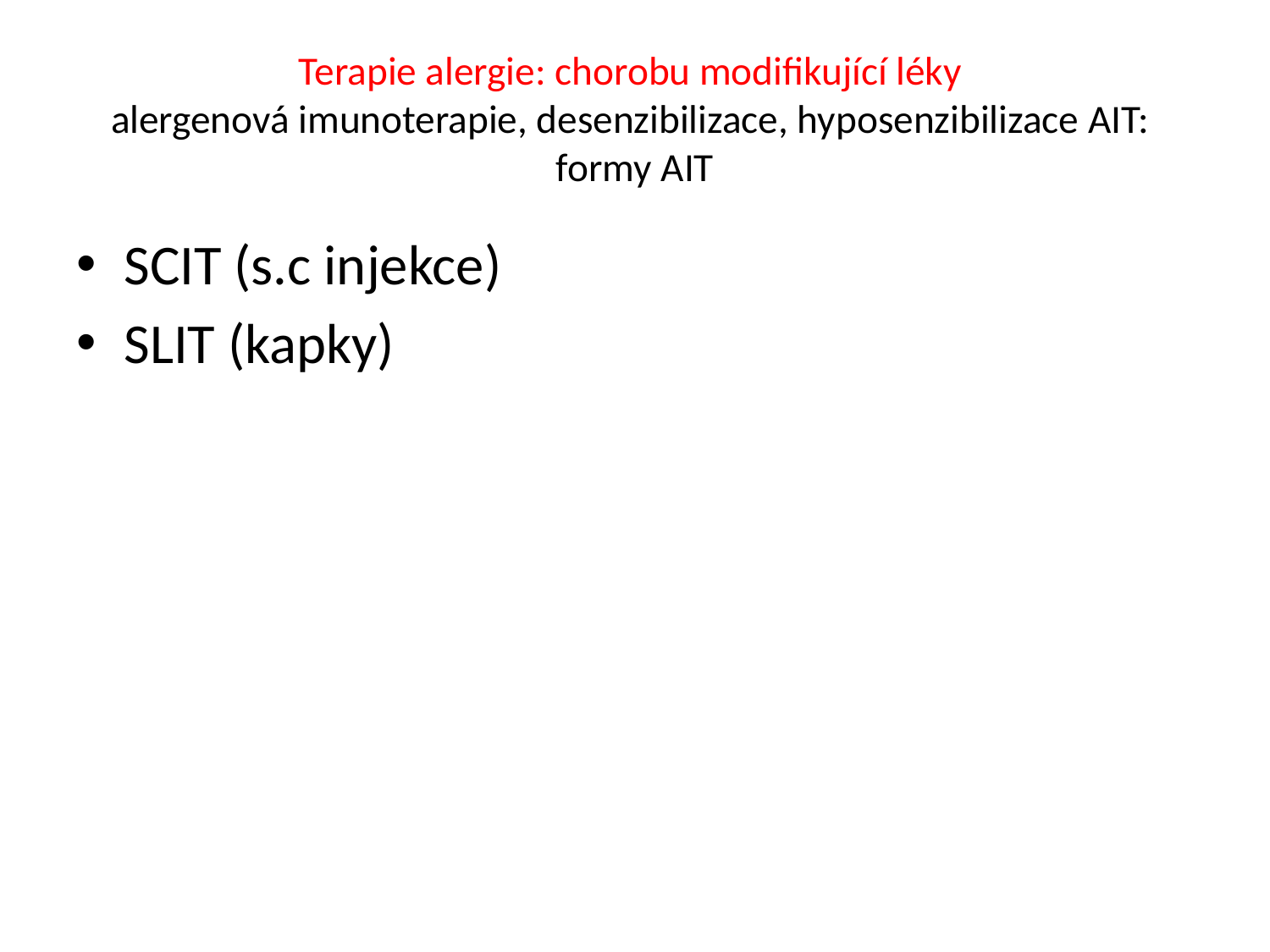

# Terapie alergie: chorobu modifikující léky alergenová imunoterapie, desenzibilizace, hyposenzibilizace AIT:  formy AIT
SCIT (s.c injekce)
SLIT (kapky)